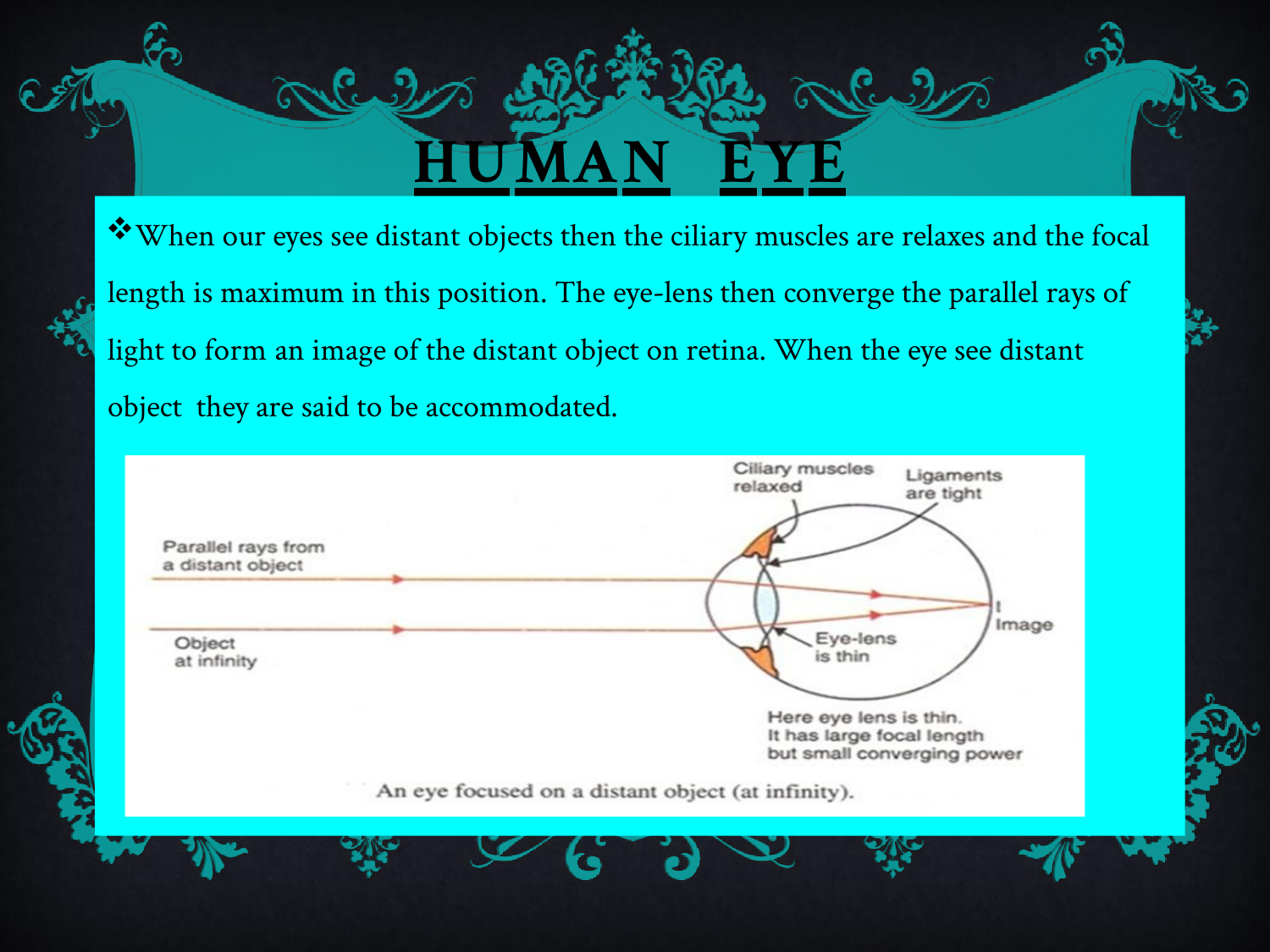

# HUMAN	EYE
When our eyes see distant objects then the ciliary muscles are relaxes and the focal  length is maximum in this position. The eye-lens then converge the parallel rays of  light to form an image of the distant object on retina. When the eye see distant object  they are said to be accommodated.